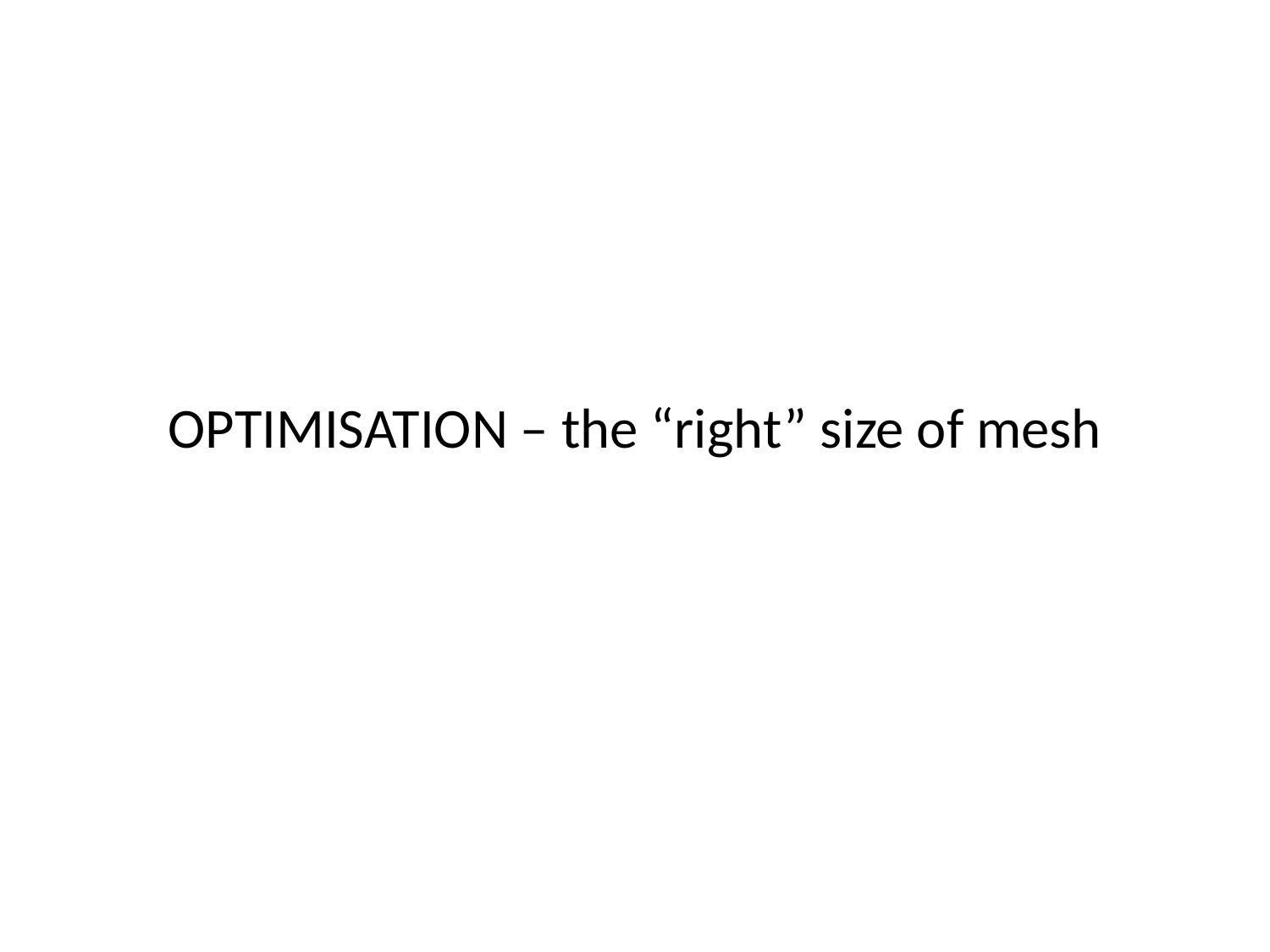

# OPTIMISATION – the “right” size of mesh